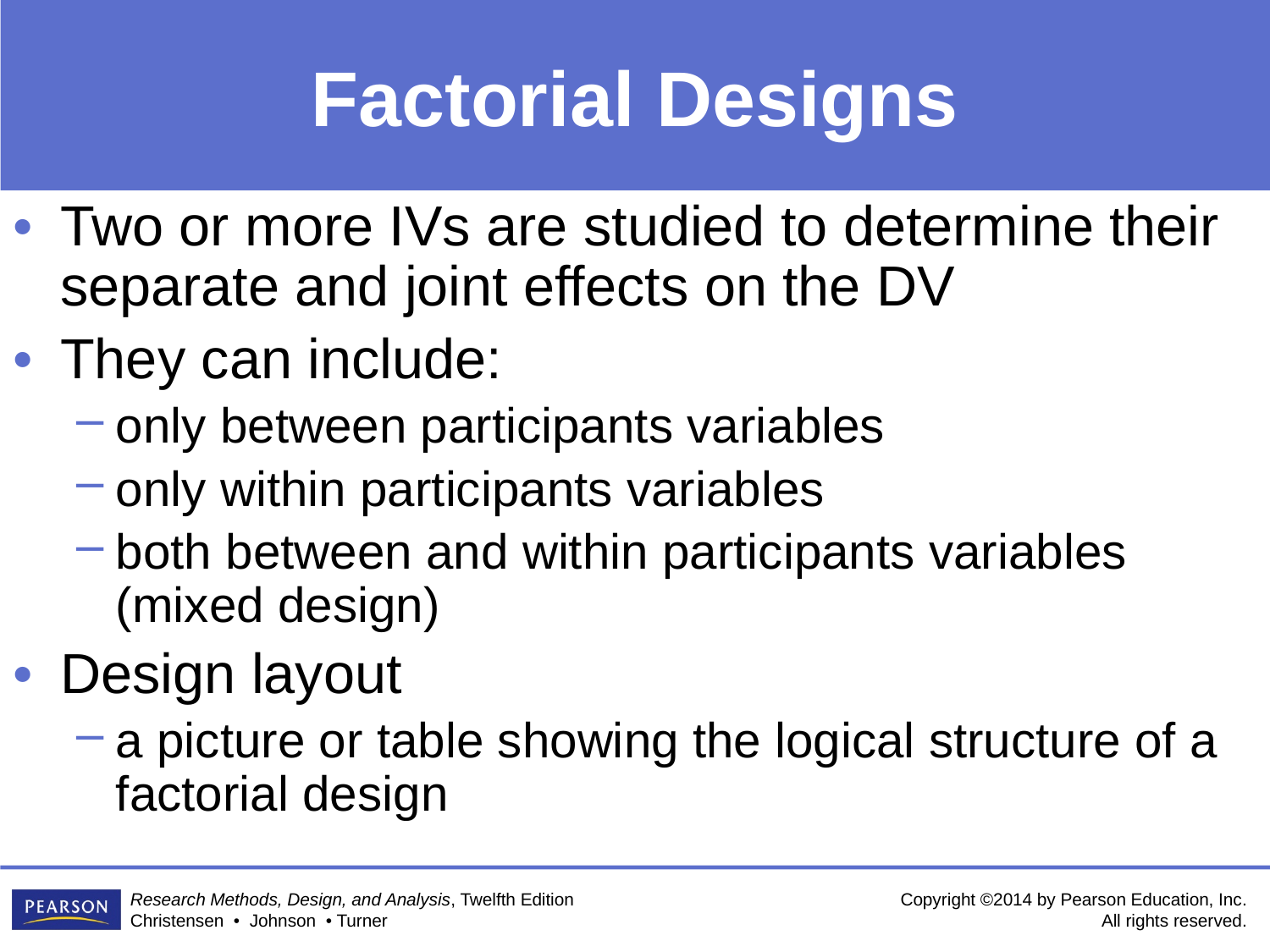

# Factorial Designs
Two or more IVs are studied to determine their separate and joint effects on the DV
They can include:
only between participants variables
only within participants variables
both between and within participants variables (mixed design)
Design layout
a picture or table showing the logical structure of a factorial design